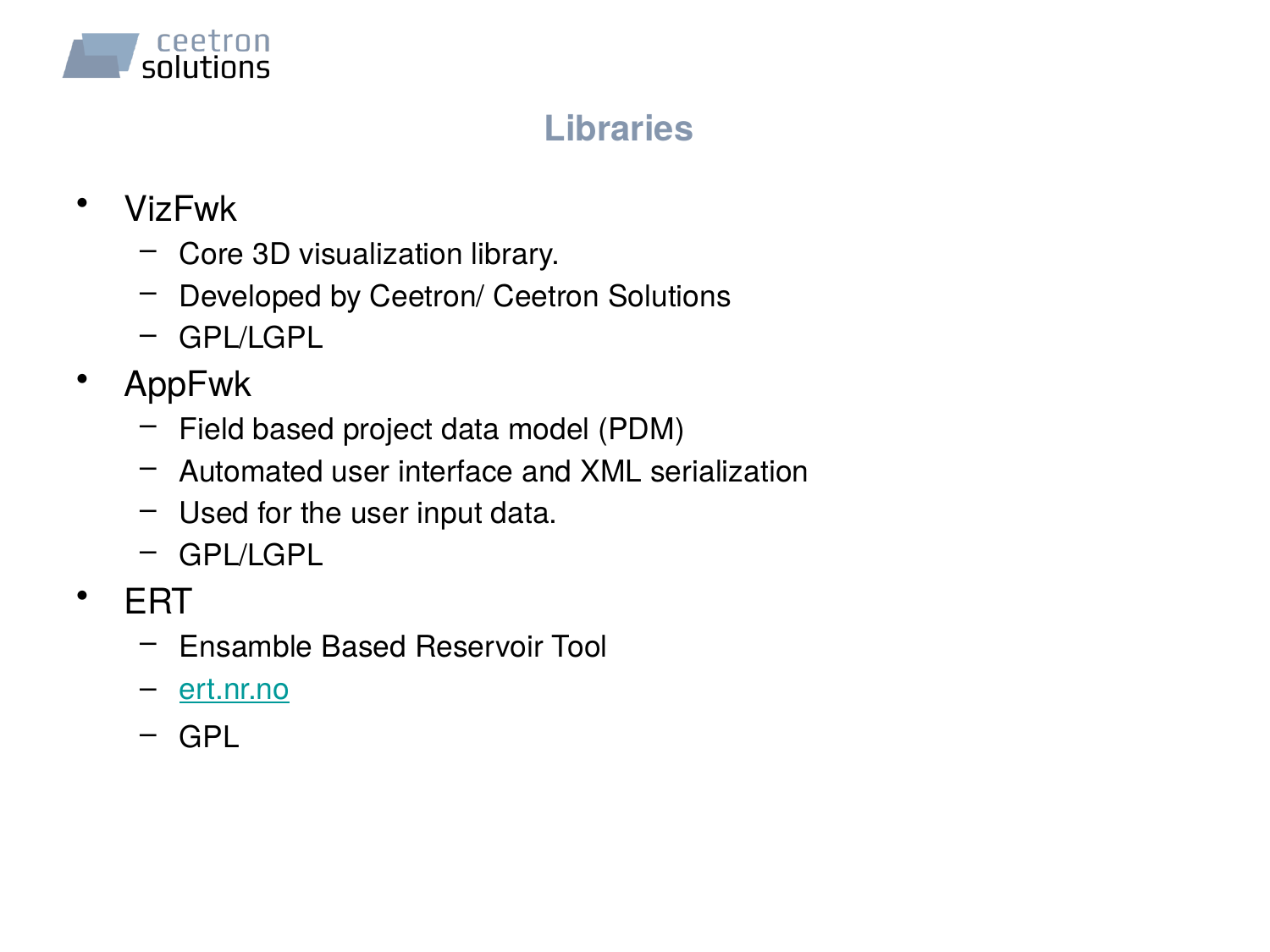

# Libraries
VizFwk
Core 3D visualization library.
Developed by Ceetron/ Ceetron Solutions
GPL/LGPL
AppFwk
Field based project data model (PDM)
Automated user interface and XML serialization
Used for the user input data.
GPL/LGPL
ERT
Ensamble Based Reservoir Tool
ert.nr.no
GPL